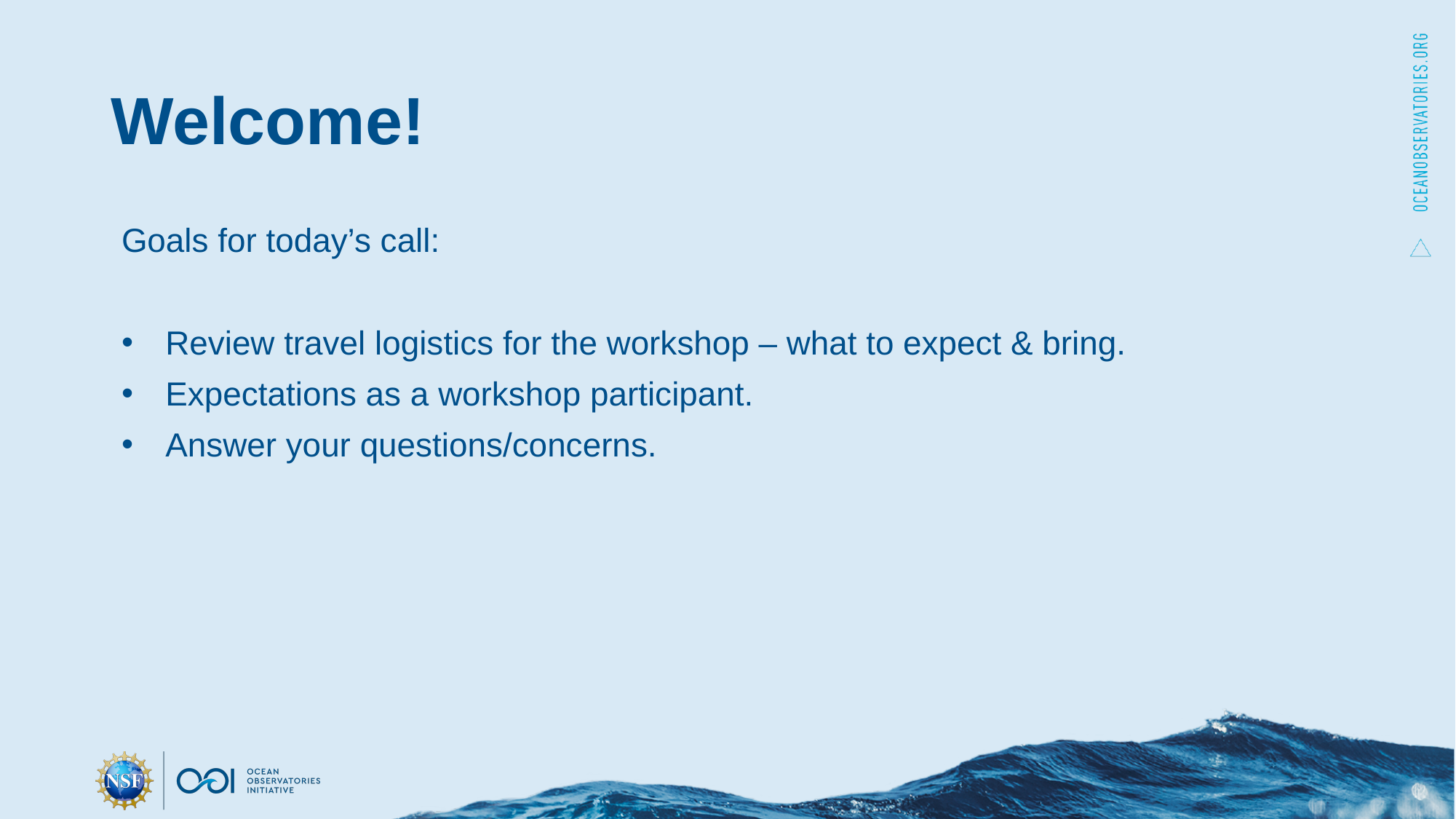

# Welcome!
Goals for today’s call:

Review travel logistics for the workshop – what to expect & bring.
Expectations as a workshop participant.
Answer your questions/concerns.